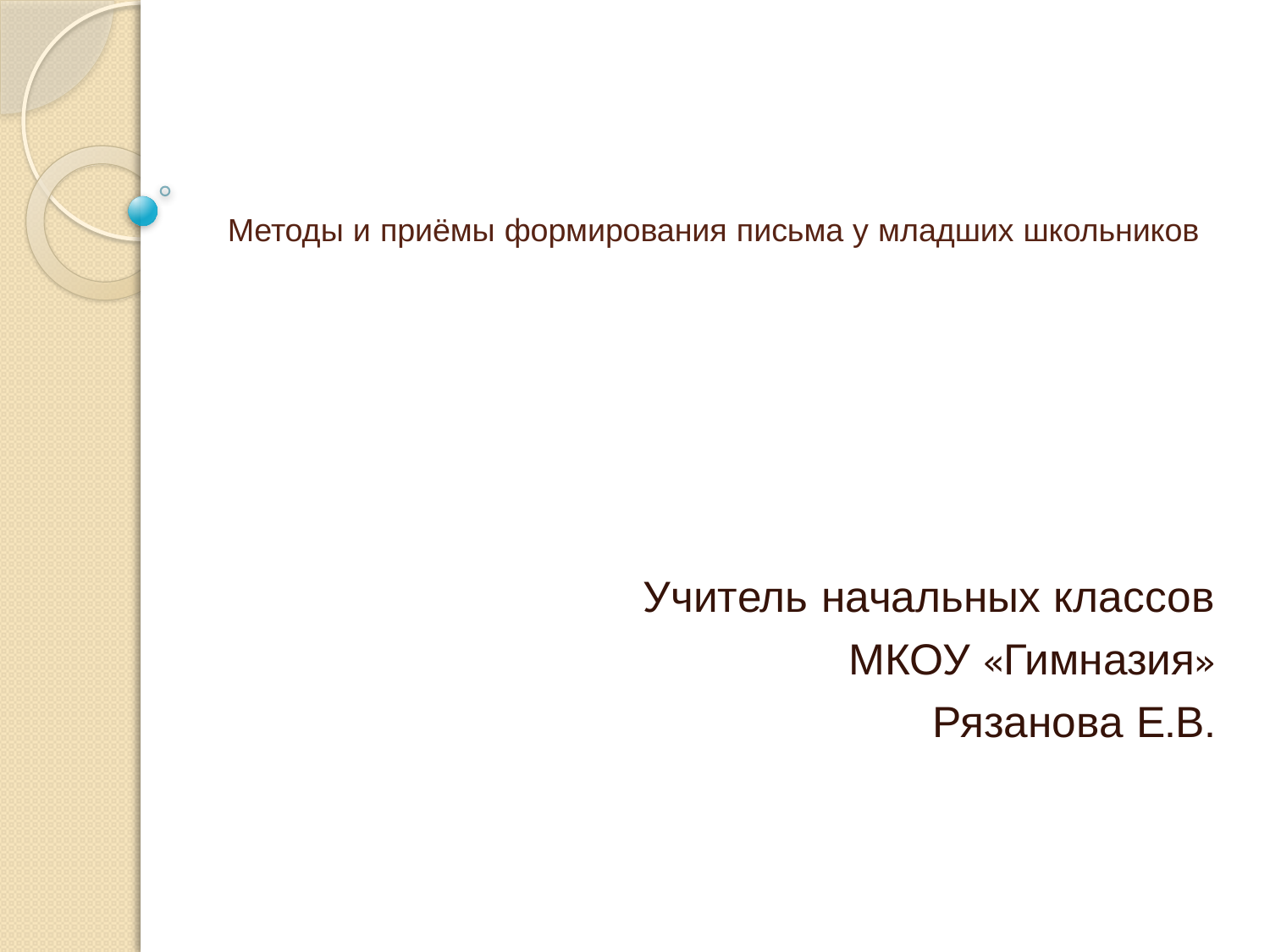

# Методы и приёмы формирования письма у младших школьников

Учитель начальных классов
МКОУ «Гимназия»
Рязанова Е.В.